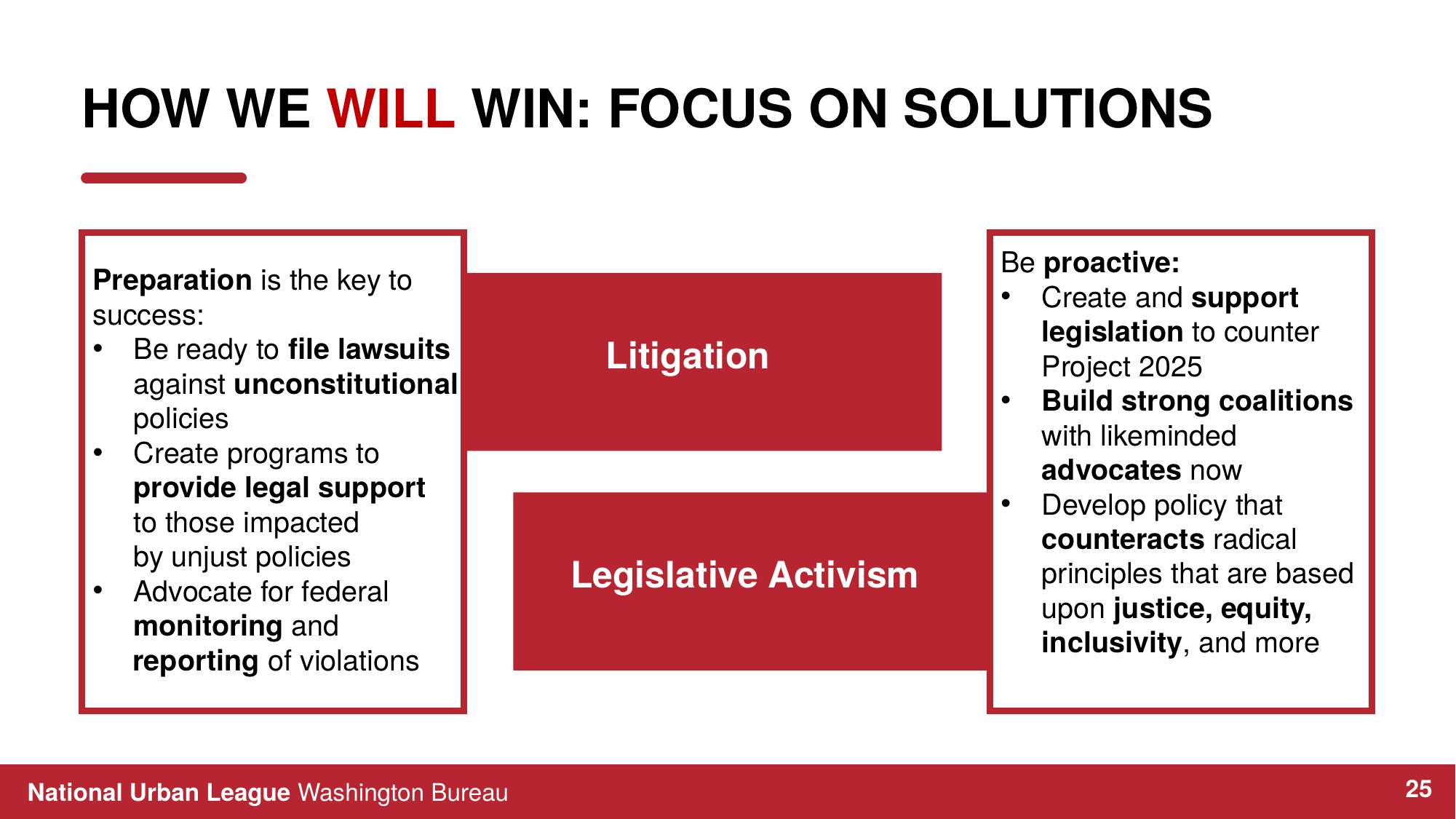

# HOW WE WILL WIN: FOCUS ON SOLUTIONS
Be proactive:
Create and support legislation to counter Project 2025
Build strong coalitions with likeminded advocates now
Develop policy that counteracts radical principles that are based upon justice, equity, inclusivity, and more
Preparation is the key to success:
Be ready to file lawsuits against unconstitutional policies
Create programs to provide legal support to those impacted by unjust policies
Advocate for federal  monitoring and
     reporting of violations
Litigation
Legislative Activism
25
National Urban League Washington Bureau